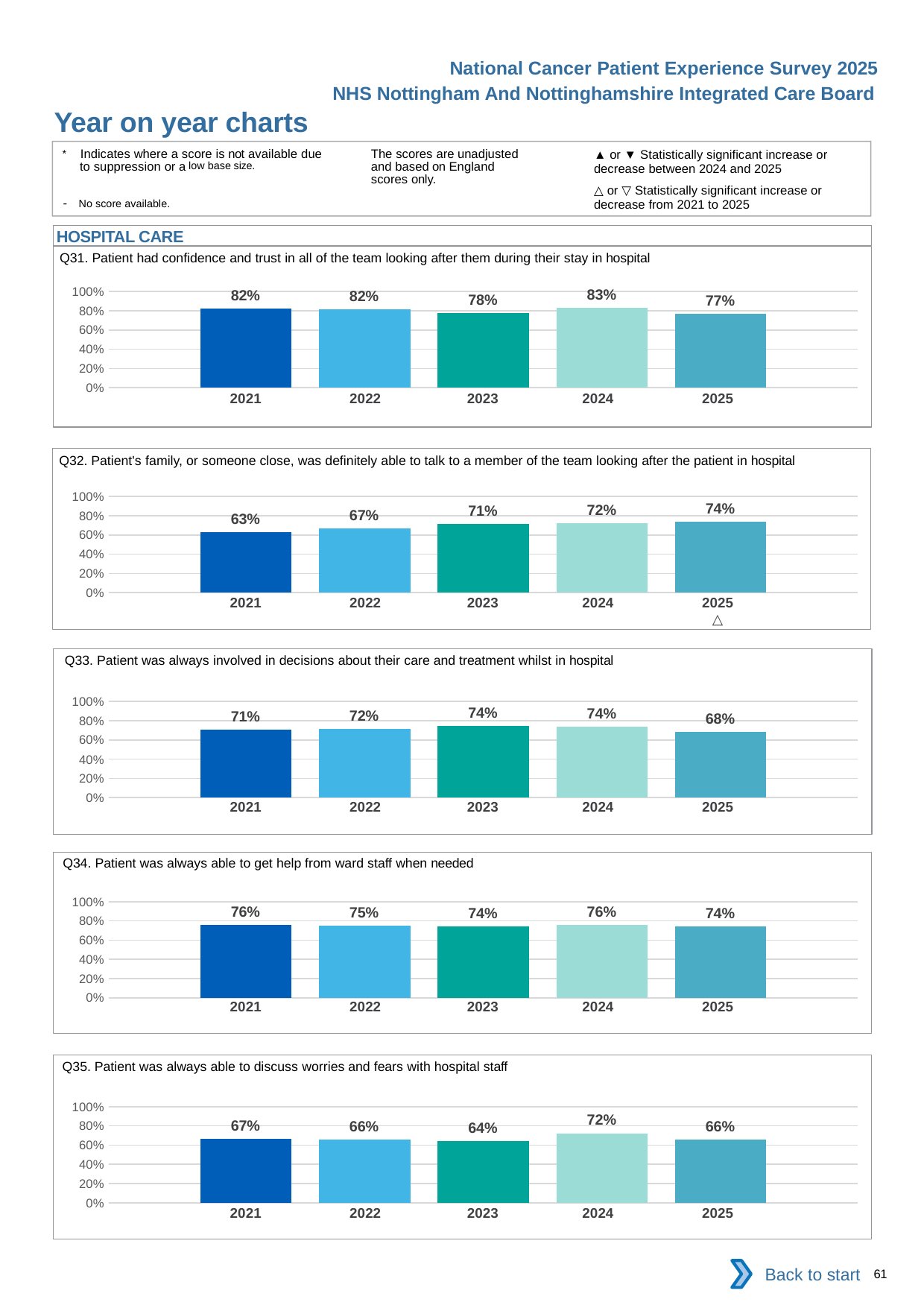

National Cancer Patient Experience Survey 2025
NHS Nottingham And Nottinghamshire Integrated Care Board
Year on year charts (6)

The scores are unadjusted and based on England scores only.
*  Indicates where a score is not available due to suppression or a low base size.
- No score available.
▲ or ▼ Statistically significant increase or decrease between 2024 and 2025
△ or ▽ Statistically significant increase or decrease from 2021 to 2025
HOSPITAL CARE
Q31. Patient had confidence and trust in all of the team looking after them during their stay in hospital

### Chart

| Category | 2021 | 2022 | 2023 | 2024 | 2025 |
|---|---|---|---|---|---|
| Category 1 | 0.82134 | 0.8160238 | 0.7788698 | 0.8273196 | 0.7717949 |
| 2021 | 2022 | 2023 | 2024 | 2025 |
| --- | --- | --- | --- | --- |
|  |  |  |  |  |
Q32. Patient's family, or someone close, was definitely able to talk to a member of the team looking after the patient in hospital

### Chart

| Category | 2021 | 2022 | 2023 | 2024 | 2025 |
|---|---|---|---|---|---|
| Category 1 | 0.6262626 | 0.6666667 | 0.7120743 | 0.7191358 | 0.7371795 |
| 2021 | 2022 | 2023 | 2024 | 2025 |
| --- | --- | --- | --- | --- |
|  |  |  |  | △ |
Q33. Patient was always involved in decisions about their care and treatment whilst in hospital

### Chart

| Category | 2021 | 2022 | 2023 | 2024 | 2025 |
|---|---|---|---|---|---|
| Category 1 | 0.7055838 | 0.7181818 | 0.7419355 | 0.7389034 | 0.6846154 |
| 2021 | 2022 | 2023 | 2024 | 2025 |
| --- | --- | --- | --- | --- |
|  |  |  |  |  |
Q34. Patient was always able to get help from ward staff when needed

### Chart

| Category | 2021 | 2022 | 2023 | 2024 | 2025 |
|---|---|---|---|---|---|
| Category 1 | 0.7609255 | 0.7477204 | 0.7437186 | 0.7571802 | 0.7415144 |
| 2021 | 2022 | 2023 | 2024 | 2025 |
| --- | --- | --- | --- | --- |
|  |  |  |  |  |
Q35. Patient was always able to discuss worries and fears with hospital staff

### Chart

| Category | 2021 | 2022 | 2023 | 2024 | 2025 |
|---|---|---|---|---|---|
| Category 1 | 0.668421 | 0.6551724 | 0.6391752 | 0.722372 | 0.657754 |
| 2021 | 2022 | 2023 | 2024 | 2025 |
| --- | --- | --- | --- | --- |
|  |  |  |  |  |
Back to start

61